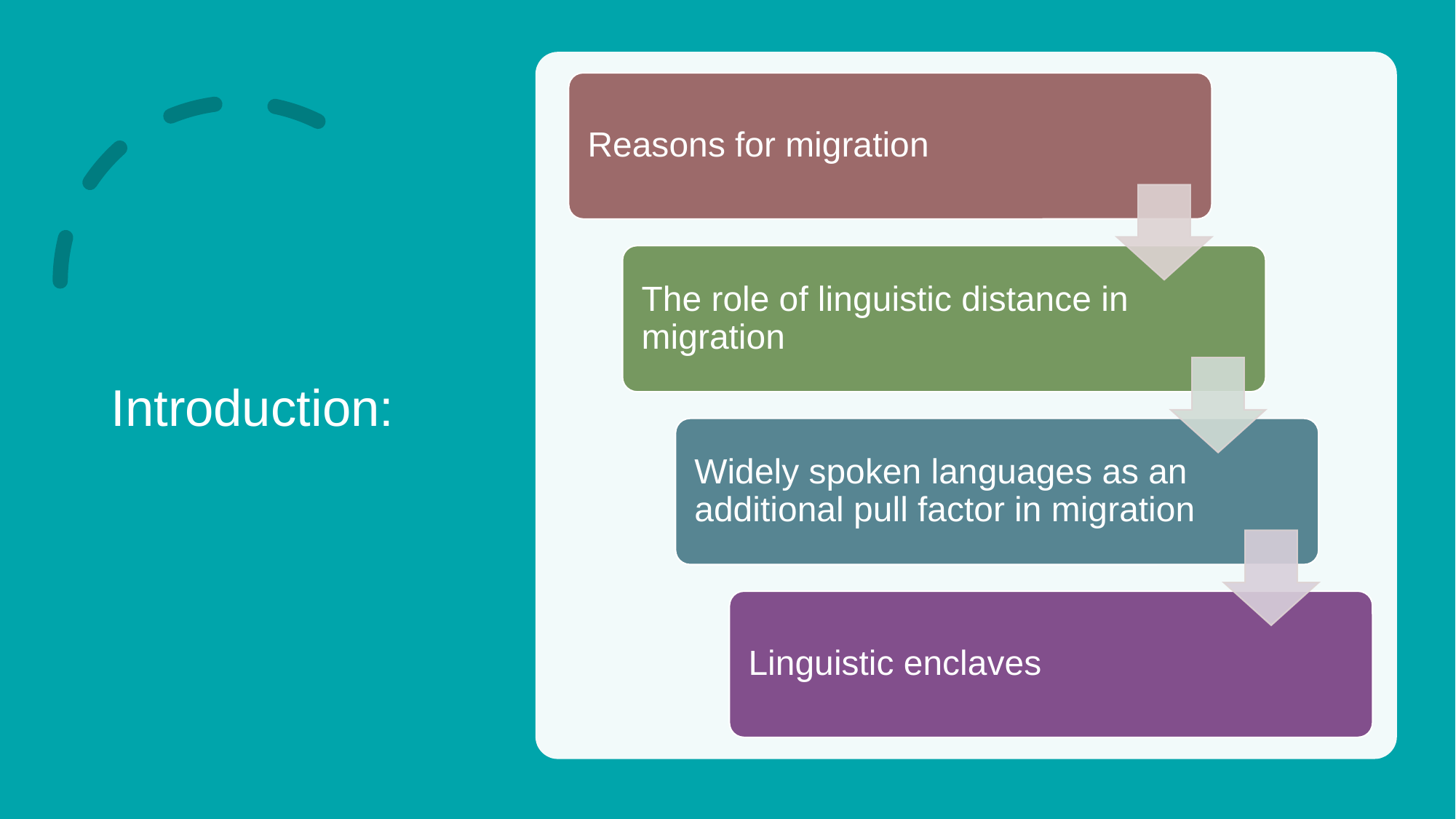

Reasons for migration
The role of linguistic distance in migration
Widely spoken languages as an additional pull factor in migration
Linguistic enclaves

# Introduction: